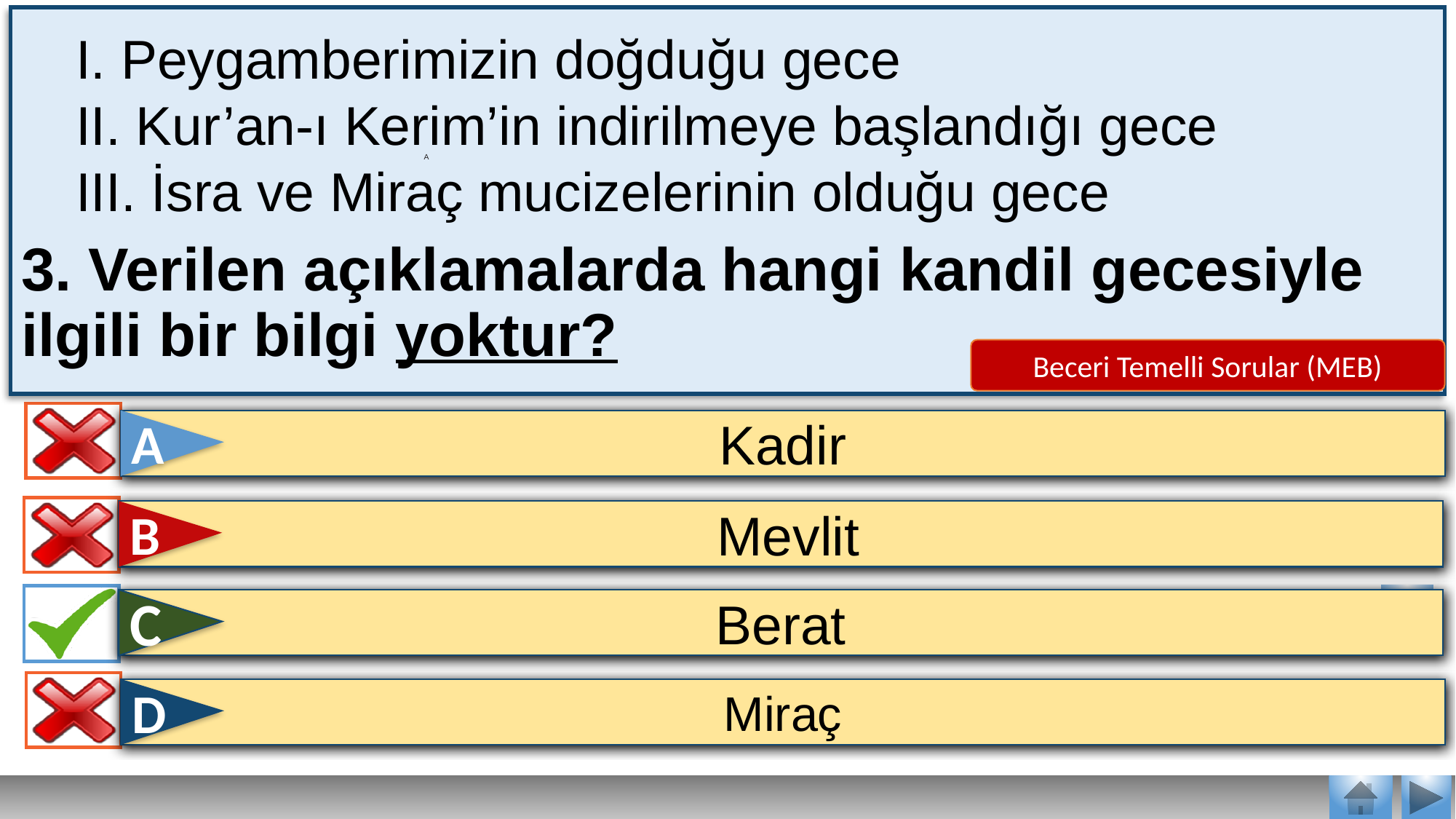

I. Peygamberimizin doğduğu gece
II. Kur’an-ı Kerim’in indirilmeye başlandığı gece
III. İsra ve Miraç mucizelerinin olduğu gece
3. Verilen açıklamalarda hangi kandil gecesiyle ilgili bir bilgi yoktur?
A
Beceri Temelli Sorular (MEB)

A
Kadir

B
 Mevlit

C
Berat

D
Miraç